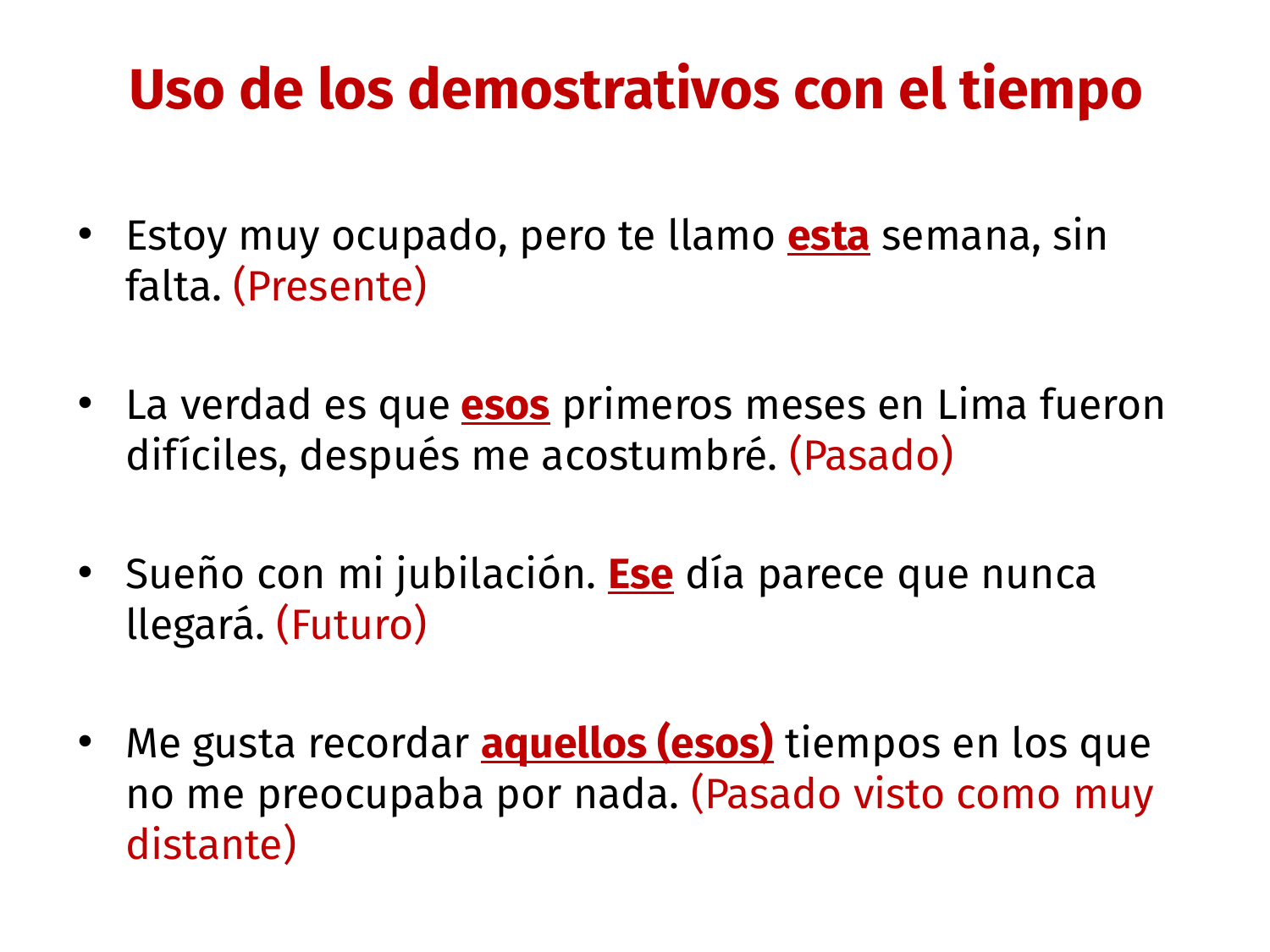

Uso de los demostrativos con el tiempo

Estoy muy ocupado, pero te llamo esta semana, sin falta. (Presente)

La verdad es que esos primeros meses en Lima fueron difíciles, después me acostumbré. (Pasado)

Sueño con mi jubilación. Ese día parece que nunca llegará. (Futuro)

Me gusta recordar aquellos (esos) tiempos en los que no me preocupaba por nada. (Pasado visto como muy distante)